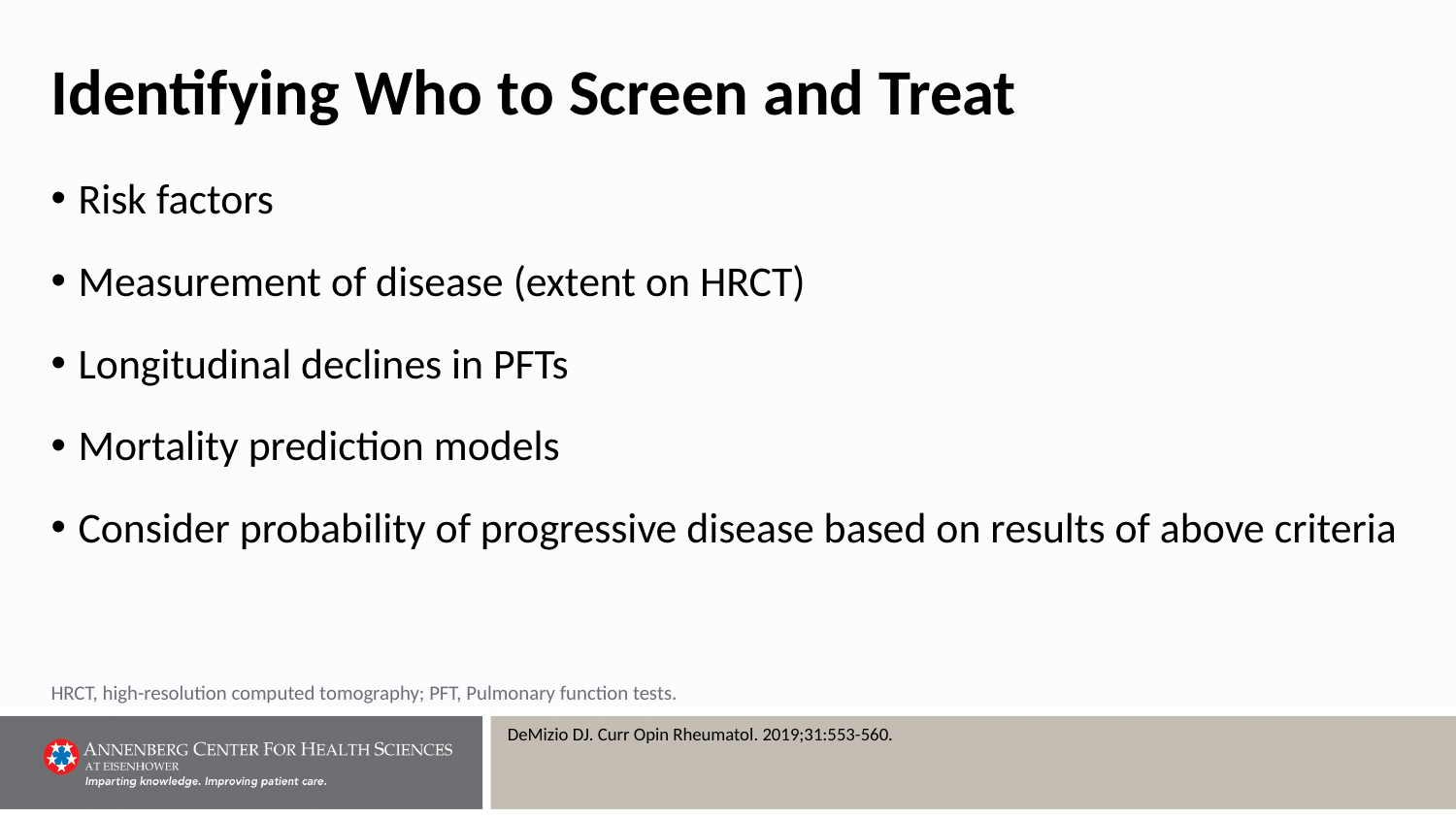

# Identifying Who to Screen and Treat
Risk factors
Measurement of disease (extent on HRCT)
Longitudinal declines in PFTs
Mortality prediction models
Consider probability of progressive disease based on results of above criteria
HRCT, high-resolution computed tomography; PFT, Pulmonary function tests.
DeMizio DJ. Curr Opin Rheumatol. 2019;31:553-560.